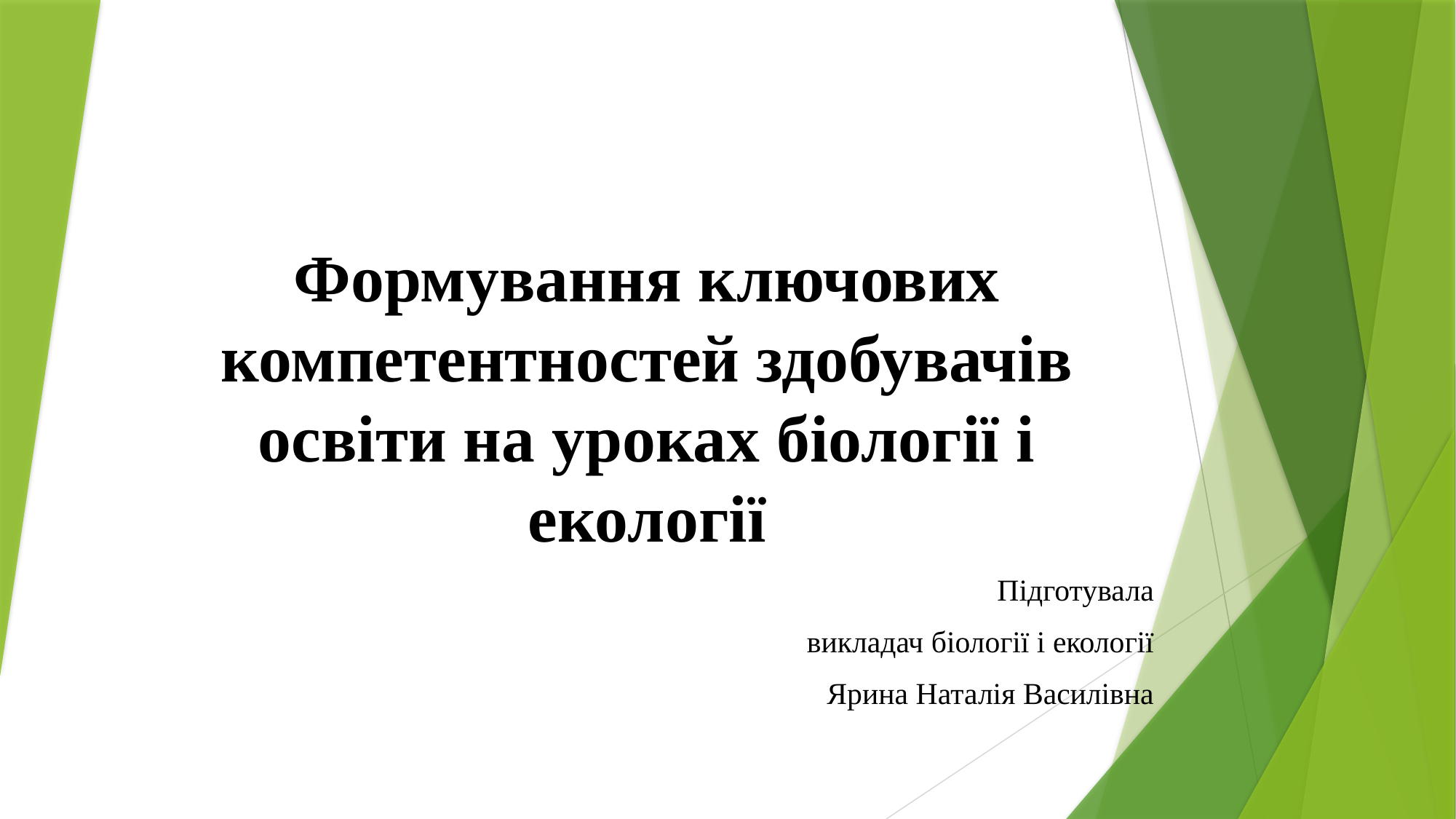

Формування ключових компетентностей здобувачів освіти на уроках біології і екології
Підготувала
викладач біології і екології
Ярина Наталія Василівна
#